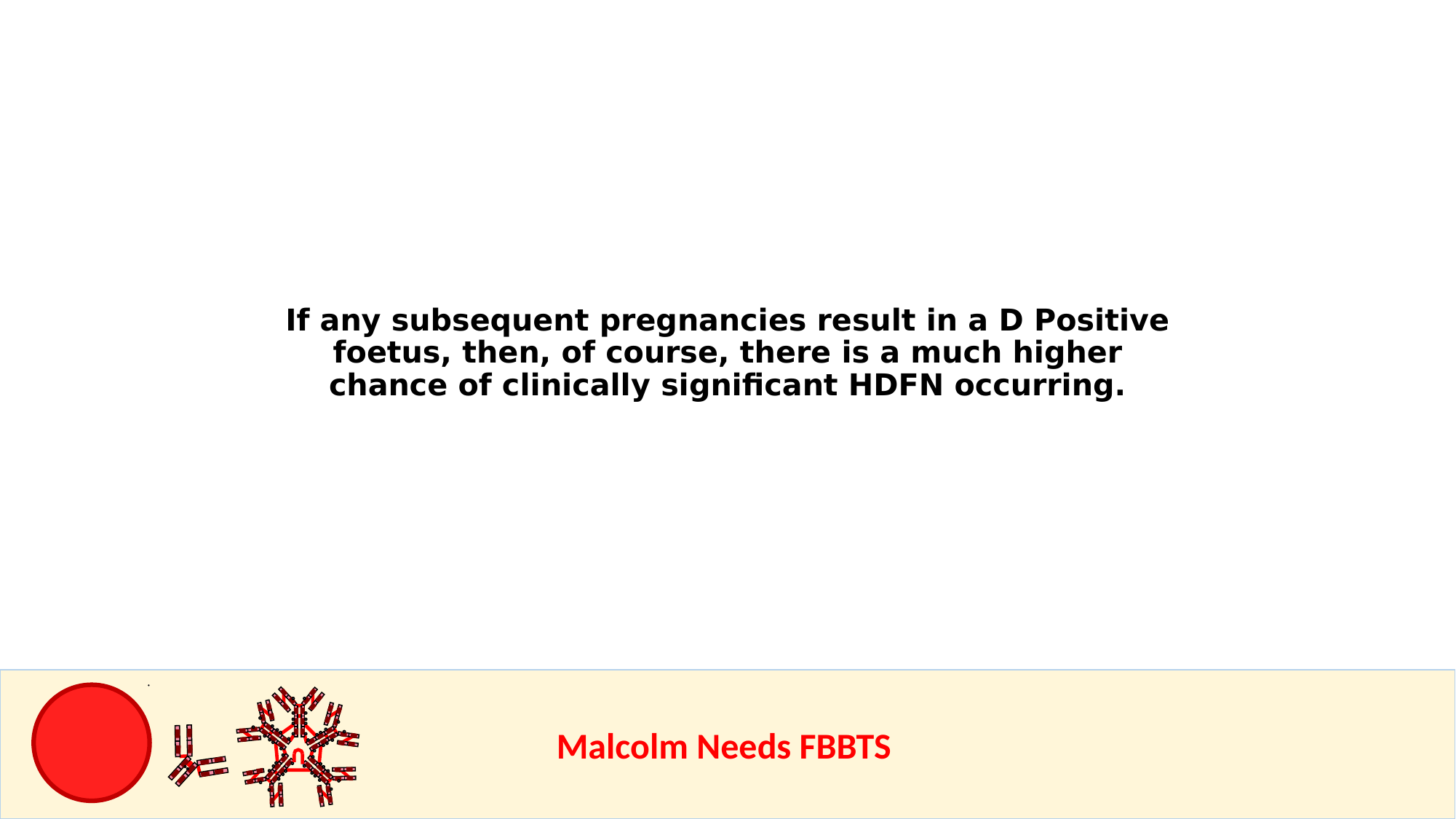

If any subsequent pregnancies result in a D Positive foetus, then, of course, there is a much higher chance of clinically significant HDFN occurring.
					Malcolm Needs FBBTS